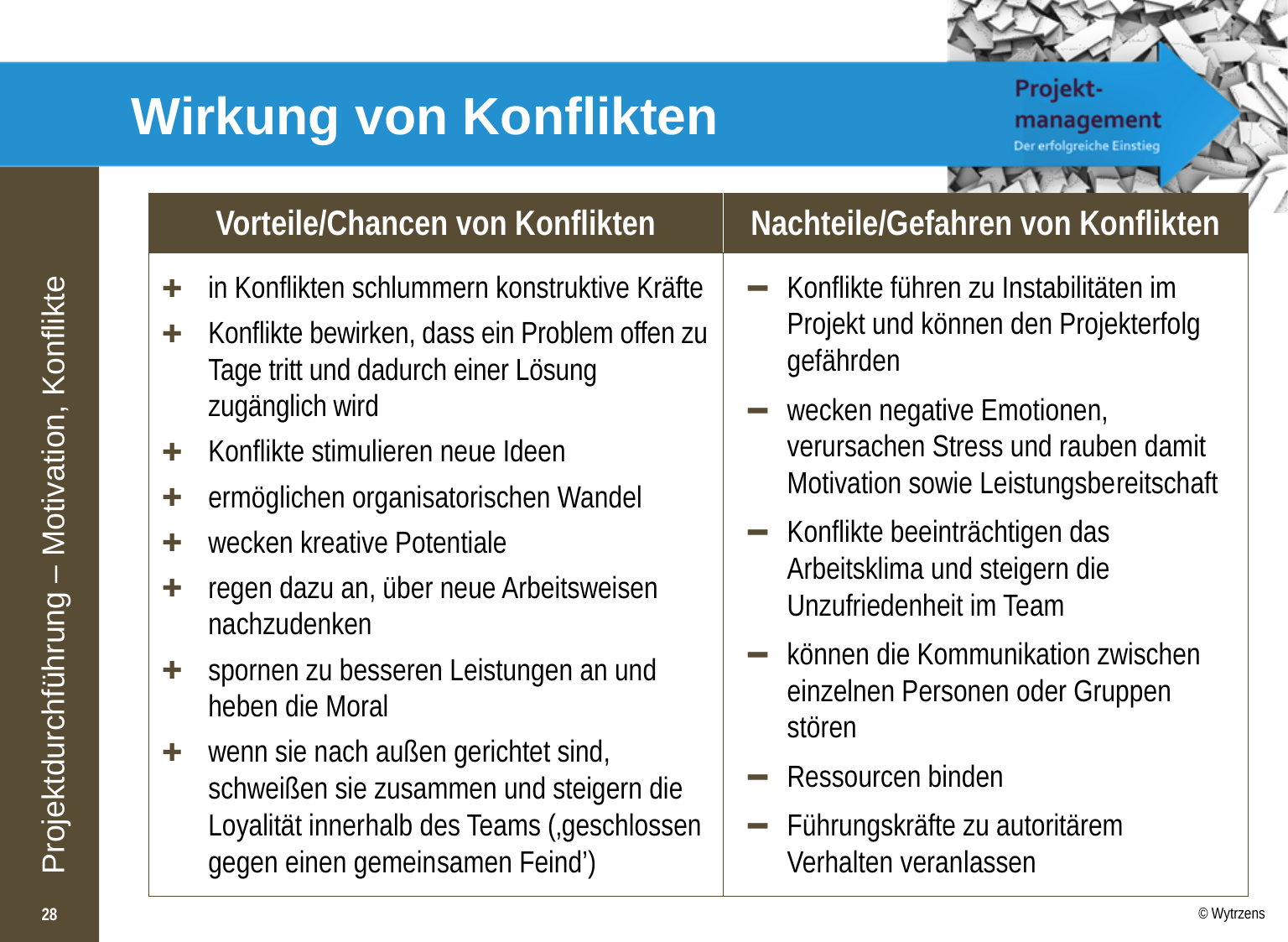

# Wirkung von Konflikten
Vorteile/Chancen von Konflikten
Nachteile/Gefahren von Konflikten
in Konflikten schlummern konstruktive Kräfte
Konflikte bewirken, dass ein Problem offen zu Tage tritt und dadurch einer Lösung zugänglich wird
Konflikte stimulieren neue Ideen
ermöglichen organisatorischen Wandel
wecken kreative Potentiale
regen dazu an, über neue Arbeitsweisen nach­zudenken
spornen zu besseren Leistungen an und heben die Moral
wenn sie nach außen gerichtet sind, schweißen sie zusammen und steigern die Loyalität inner­halb des Teams (‚geschlossen gegen einen gemein­samen Feind’)

Konflikte führen zu Instabilitäten im Projekt und können den Projekterfolg gefährden
wecken negative Emotionen, verursachen Stress und rauben damit Motivation sowie Leistungsbe­reitschaft
Konflikte beeinträchtigen das Arbeitsklima und steigern die Unzufriedenheit im Team
können die Kommunikation zwischen einzelnen Personen oder Gruppen stören
Ressourcen binden
Führungskräfte zu autoritärem Verhalten veran­lassen
28